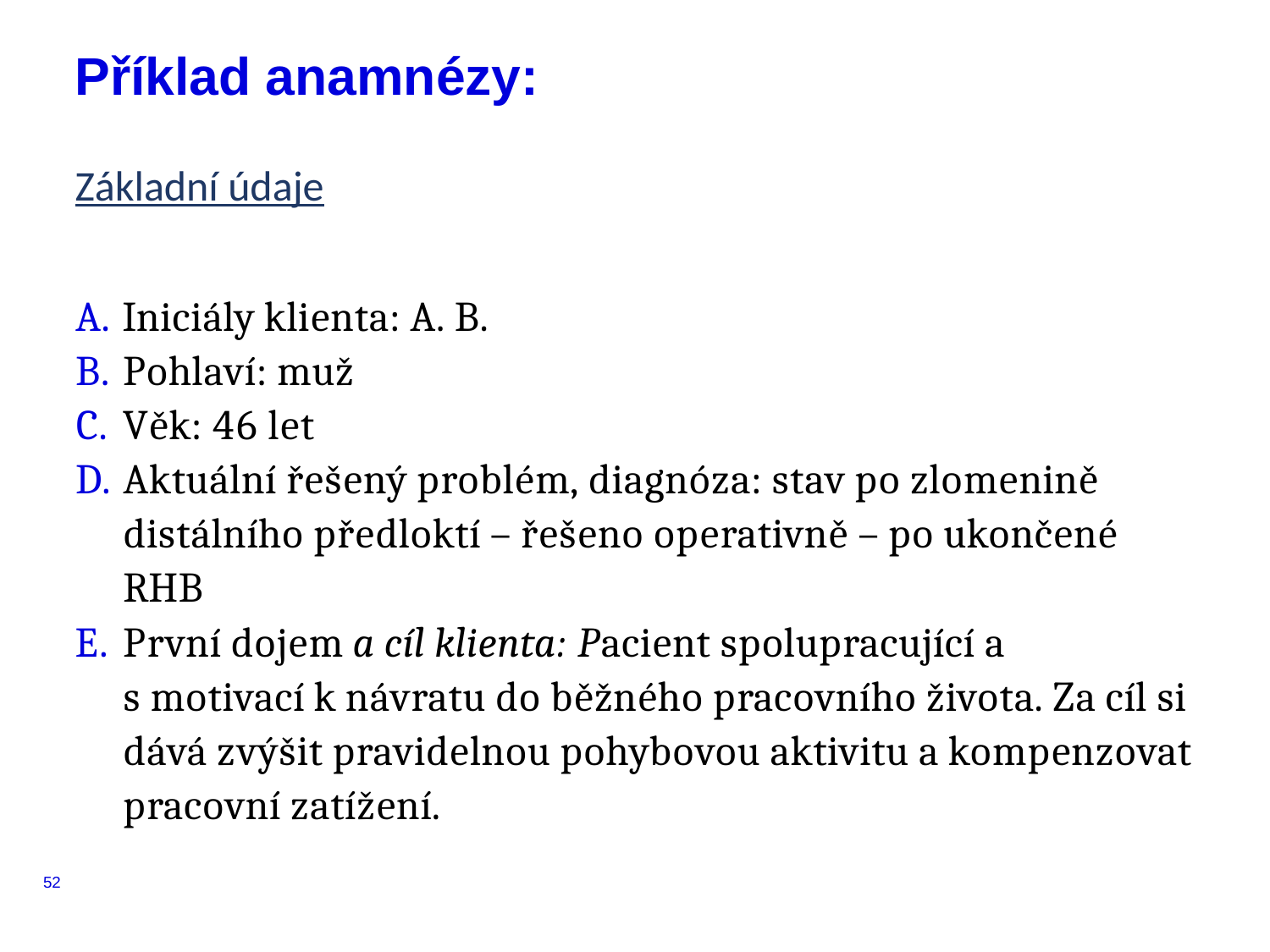

# Příklad anamnézy:
Základní údaje

Iniciály klienta: A. B.
Pohlaví: muž
Věk: 46 let
Aktuální řešený problém, diagnóza: stav po zlomenině distálního předloktí – řešeno operativně – po ukončené RHB
První dojem a cíl klienta: Pacient spolupracující a s motivací k návratu do běžného pracovního života. Za cíl si dává zvýšit pravidelnou pohybovou aktivitu a kompenzovat pracovní zatížení.

52